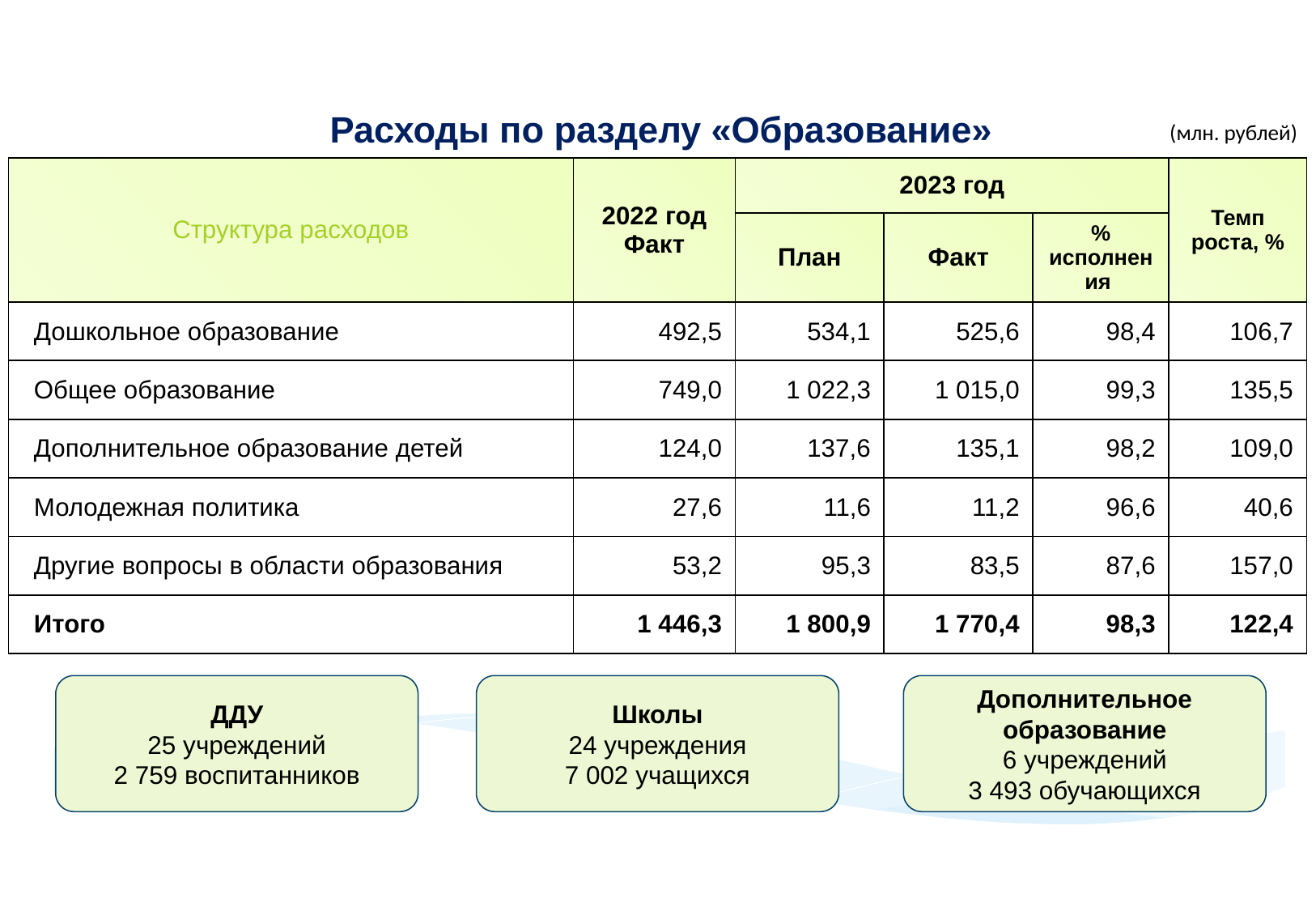

Расходы по разделу «Образование»
(млн. рублей)
| Структура расходов | 2022 год Факт | 2023 год |  |  | Темп роста, % |
| --- | --- | --- | --- | --- | --- |
|  |  | План | Факт | % исполнения |  |
| Дошкольное образование | 492,5 | 534,1 | 525,6 | 98,4 | 106,7 |
| Общее образование | 749,0 | 1 022,3 | 1 015,0 | 99,3 | 135,5 |
| Дополнительное образование детей | 124,0 | 137,6 | 135,1 | 98,2 | 109,0 |
| Молодежная политика | 27,6 | 11,6 | 11,2 | 96,6 | 40,6 |
| Другие вопросы в области образования | 53,2 | 95,3 | 83,5 | 87,6 | 157,0 |
| Итого | 1 446,3 | 1 800,9 | 1 770,4 | 98,3 | 122,4 |
ДДУ
25 учреждений
2 759 воспитанников
Школы
24 учреждения
7 002 учащихся
Дополнительное образование
6 учреждений
3 493 обучающихся